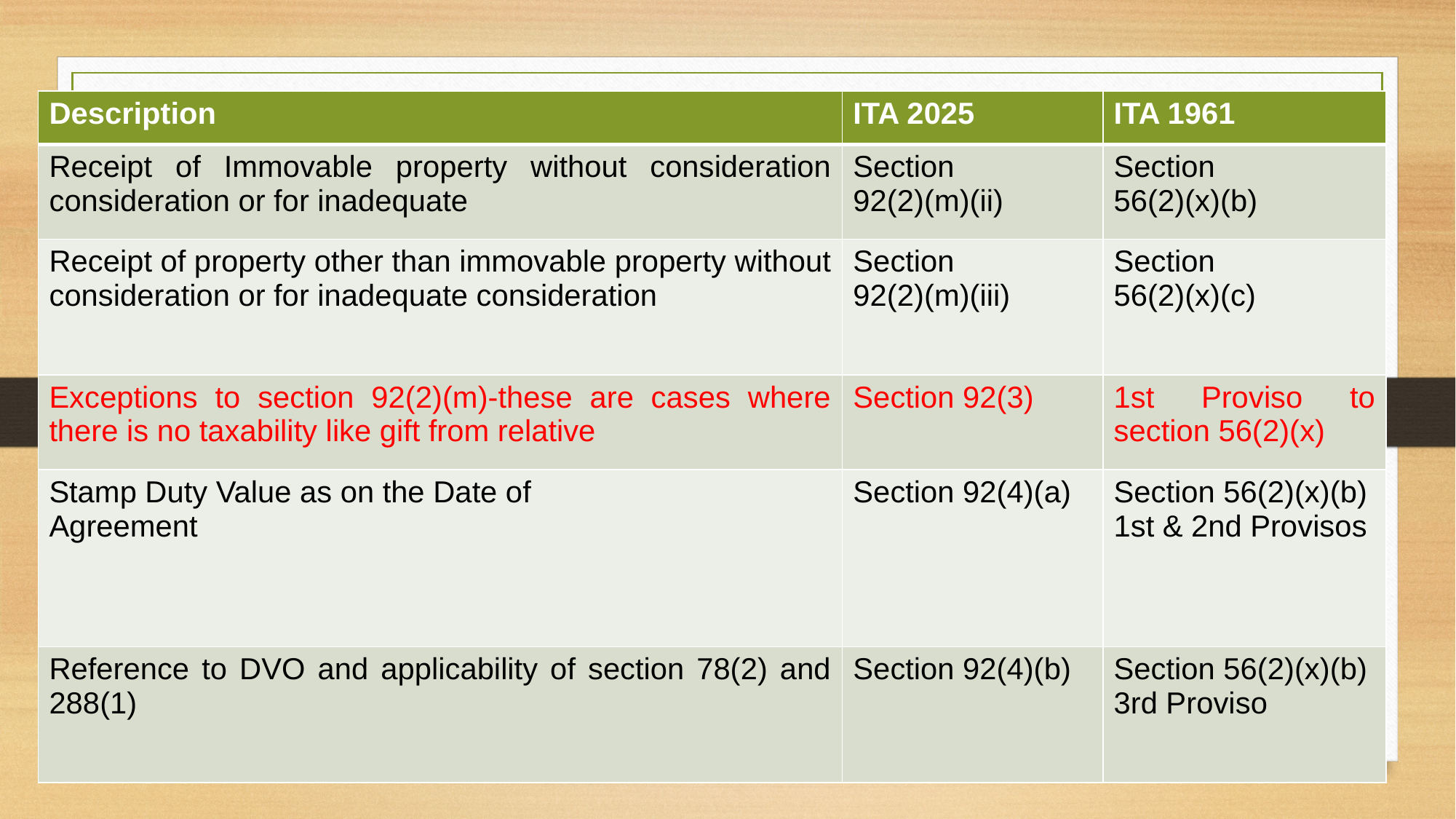

| Description | ITA 2025 | ITA 1961 |
| --- | --- | --- |
| Receipt of Immovable property without consideration consideration or for inadequate | Section 92(2)(m)(ii) | Section 56(2)(x)(b) |
| Receipt of property other than immovable property without consideration or for inadequate consideration | Section 92(2)(m)(iii) | Section 56(2)(x)(c) |
| Exceptions to section 92(2)(m)-these are cases where there is no taxability like gift from relative | Section 92(3) | 1st Proviso to section 56(2)(x) |
| Stamp Duty Value as on the Date of Agreement | Section 92(4)(a) | Section 56(2)(x)(b) 1st & 2nd Provisos |
| Reference to DVO and applicability of section 78(2) and 288(1) | Section 92(4)(b) | Section 56(2)(x)(b) 3rd Proviso |